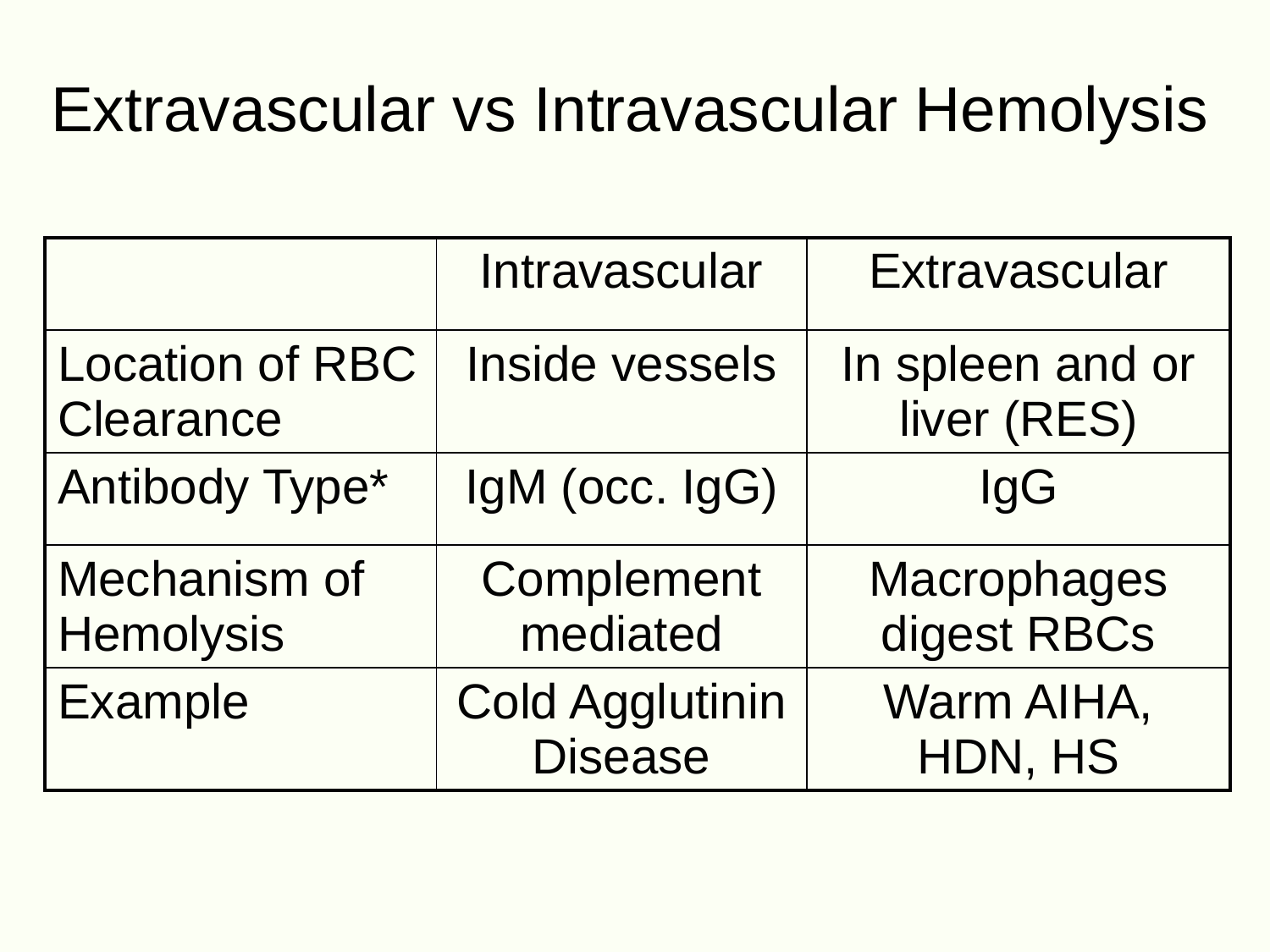

# Extravascular vs Intravascular Hemolysis
|  | Intravascular | Extravascular |
| --- | --- | --- |
| Location of RBC Clearance | Inside vessels | In spleen and or liver (RES) |
| Antibody Type\* | IgM (occ. IgG) | IgG |
| Mechanism of Hemolysis | Complement mediated | Macrophages digest RBCs |
| Example | Cold Agglutinin Disease | Warm AIHA, HDN, HS |